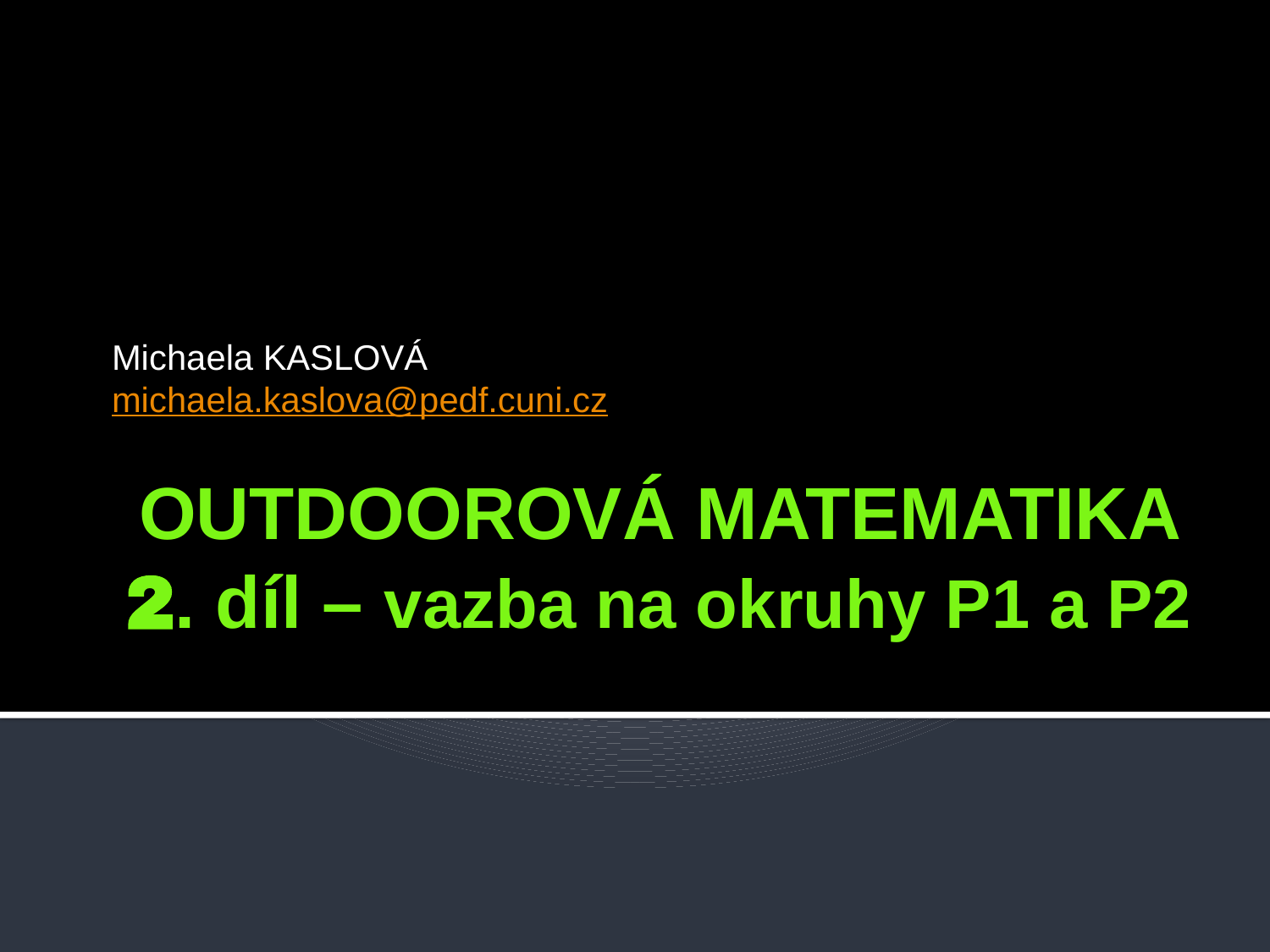

Michaela KASLOVÁ
michaela.kaslova@pedf.cuni.cz

# OUTDOOROVÁ MATEMATIKA 2. díl – vazba na okruhy P1 a P2